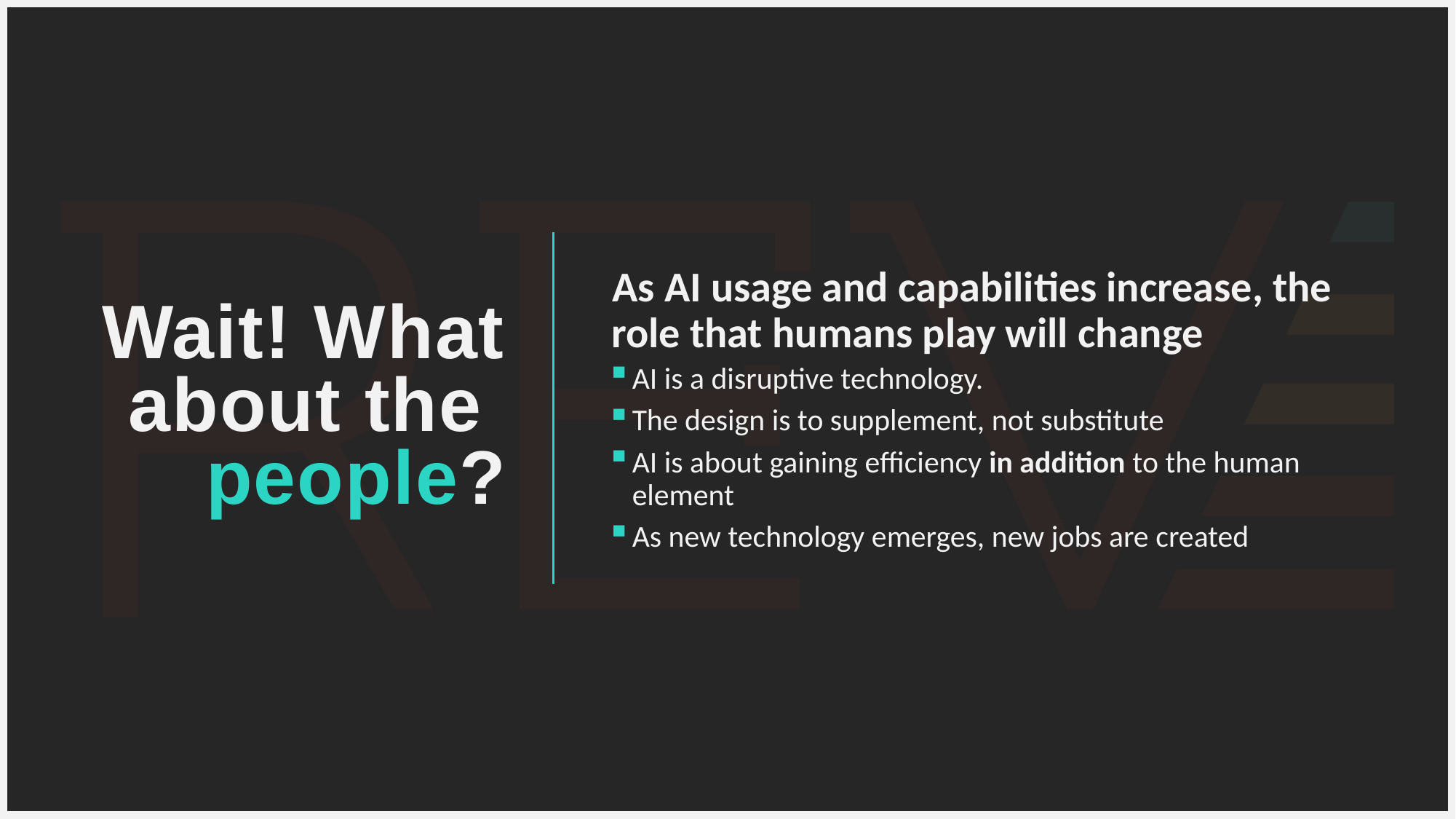

# Wait! What about the  people?
As AI usage and capabilities increase, the role that humans play will change
AI is a disruptive technology.
The design is to supplement, not substitute
AI is about gaining efficiency in addition to the human element
As new technology emerges, new jobs are created